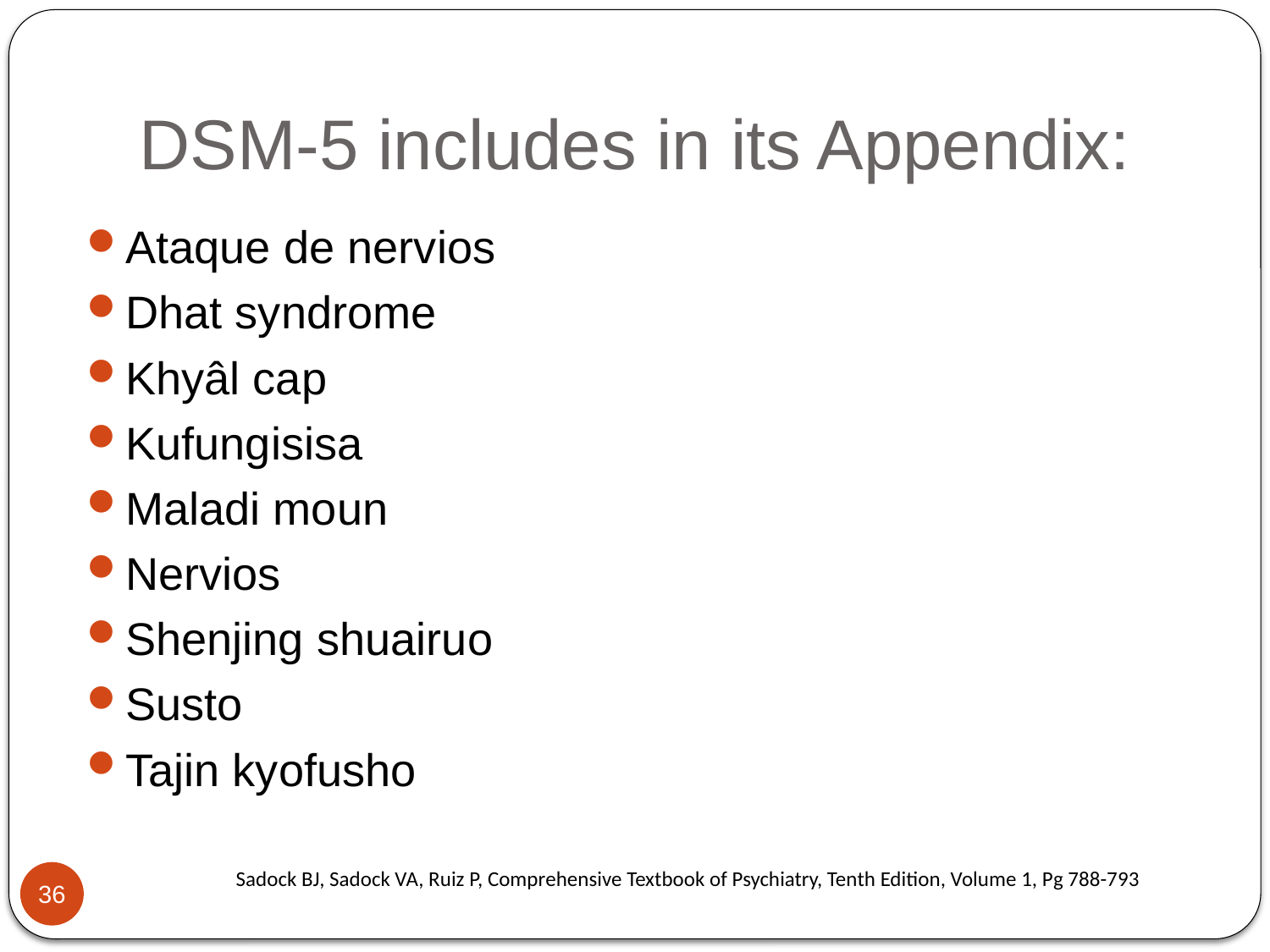

# DSM-5 includes in its Appendix:
Ataque de nervios
Dhat syndrome
Khyâl cap
Kufungisisa
Maladi moun
Nervios
Shenjing shuairuo
Susto
Tajin kyofusho

Sadock BJ, Sadock VA, Ruiz P, Comprehensive Textbook of Psychiatry, Tenth Edition, Volume 1, Pg 788-793
36